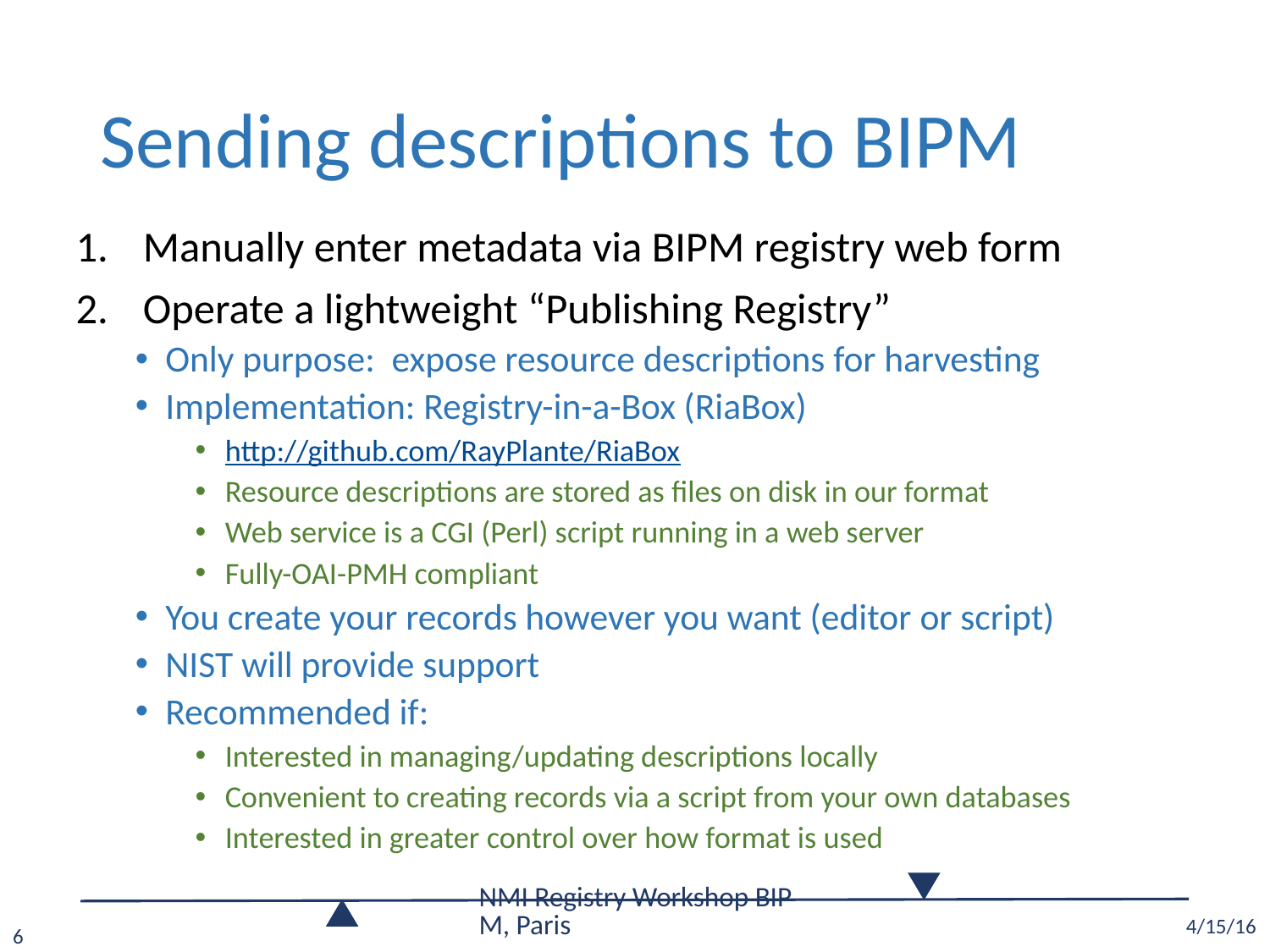

# Sending descriptions to BIPM
Manually enter metadata via BIPM registry web form
Operate a lightweight “Publishing Registry”
Only purpose:  expose resource descriptions for harvesting
Implementation: Registry-in-a-Box (RiaBox)
http://github.com/RayPlante/RiaBox
Resource descriptions are stored as files on disk in our format
Web service is a CGI (Perl) script running in a web server
Fully-OAI-PMH compliant
You create your records however you want (editor or script)
NIST will provide support
Recommended if:
Interested in managing/updating descriptions locally
Convenient to creating records via a script from your own databases
Interested in greater control over how format is used
NMI Registry Workshop BIPM, Paris
4/15/16
6